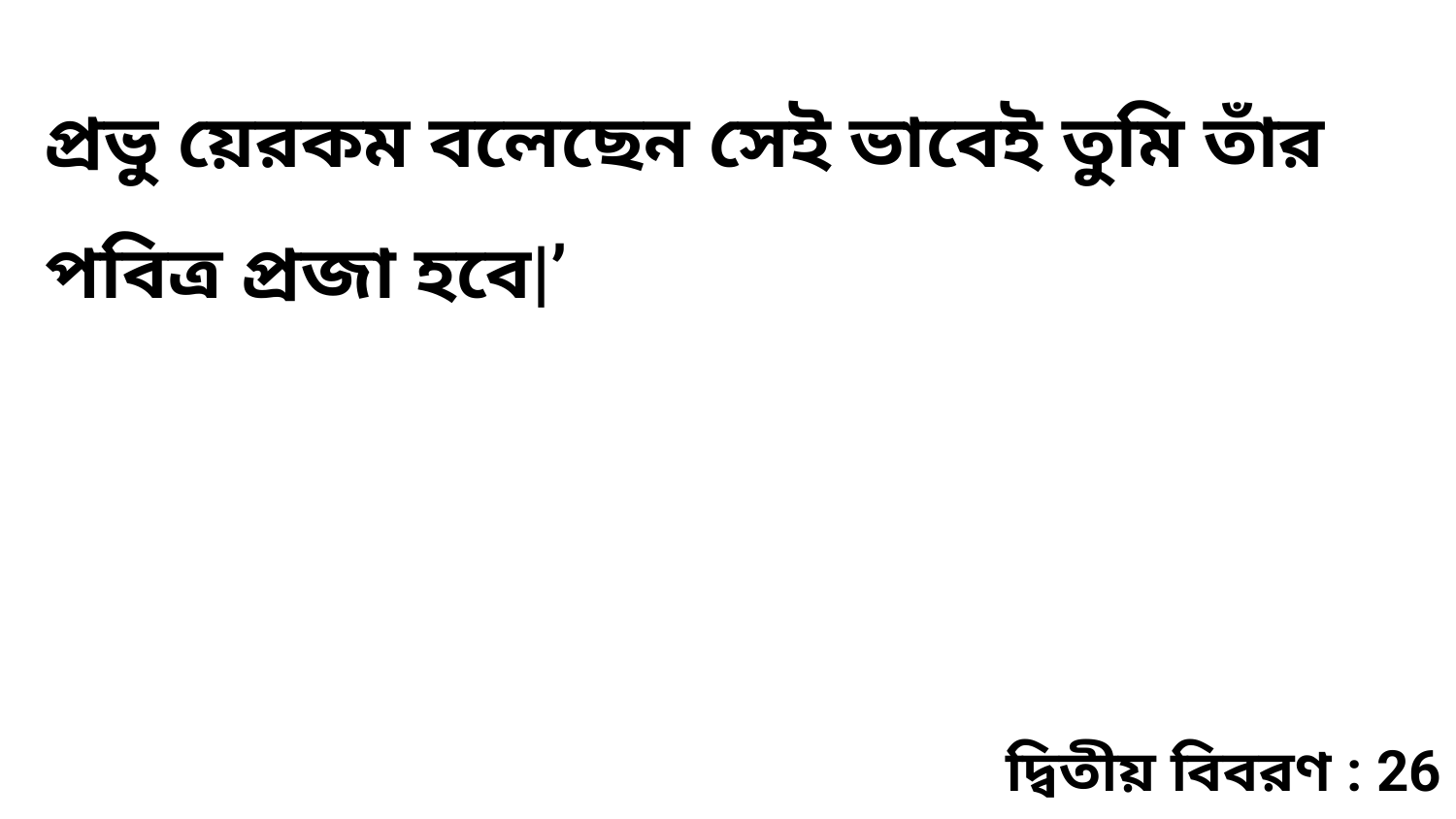

প্রভু য়েরকম বলেছেন সেই ভাবেই তুমি তাঁর পবিত্র প্রজা হবে|’
দ্বিতীয় বিবরণ : 26